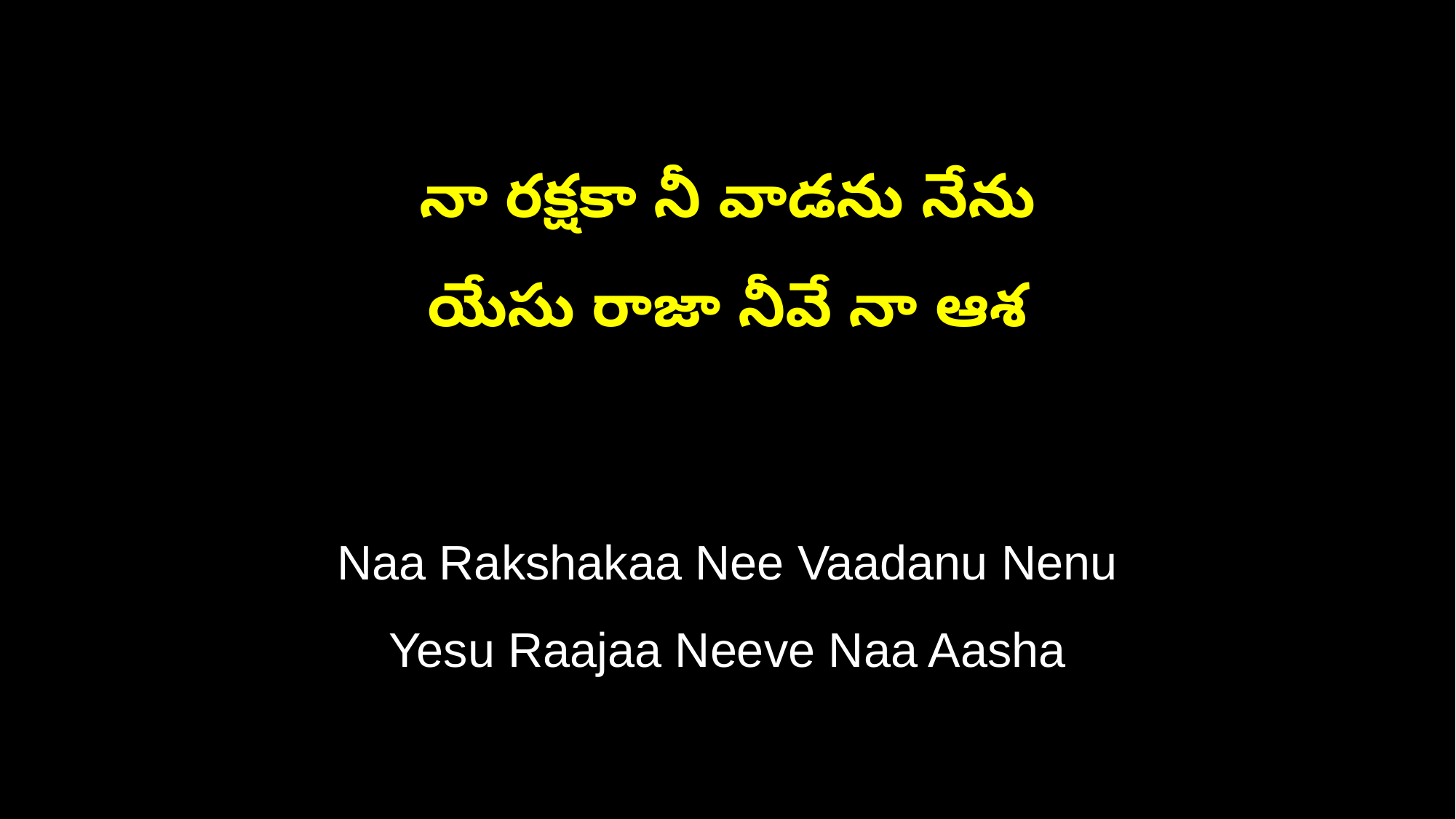

నా రక్షకా నీ వాడను నేను
యేసు రాజా నీవే నా ఆశ
Naa Rakshakaa Nee Vaadanu Nenu
Yesu Raajaa Neeve Naa Aasha